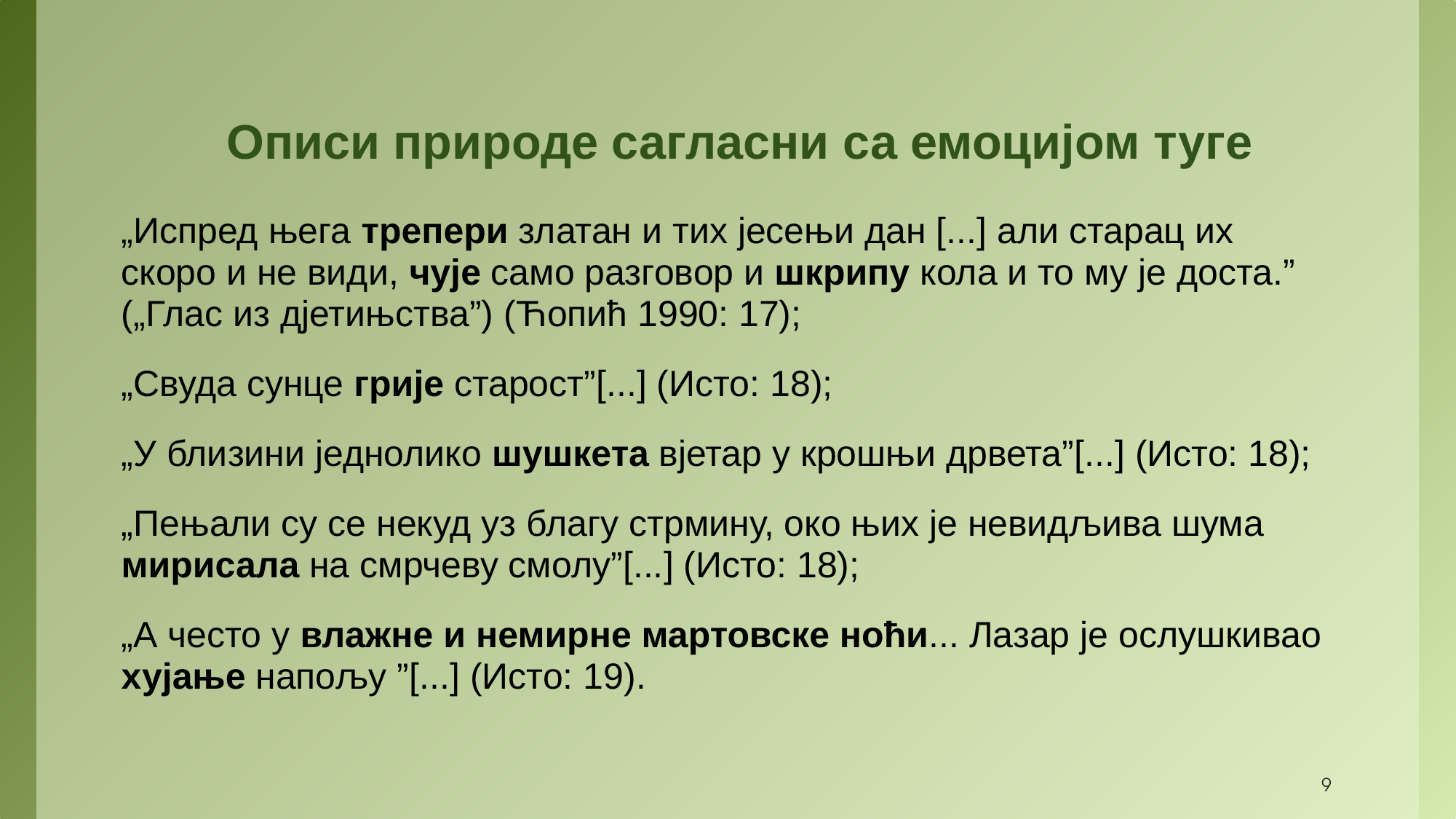

# Описи природе сагласни са емоцијом туге
„Испред њега трепери златан и тих јесењи дан [...] али старац их скоро и не види, чује само разговор и шкрипу кола и то му је доста.” („Глас из дјетињства”) (Ћопић 1990: 17);
„Свуда сунце грије старост”[...] (Исто: 18);
„У близини једнолико шушкета вјетар у крошњи дрвета”[...] (Исто: 18);
„Пењали су се некуд уз благу стрмину, око њих је невидљива шума мирисала на смрчеву смолу”[...] (Исто: 18);
„А често у влажне и немирне мартовске ноћи... Лазар је ослушкивао хујање напољу ”[...] (Исто: 19).

9